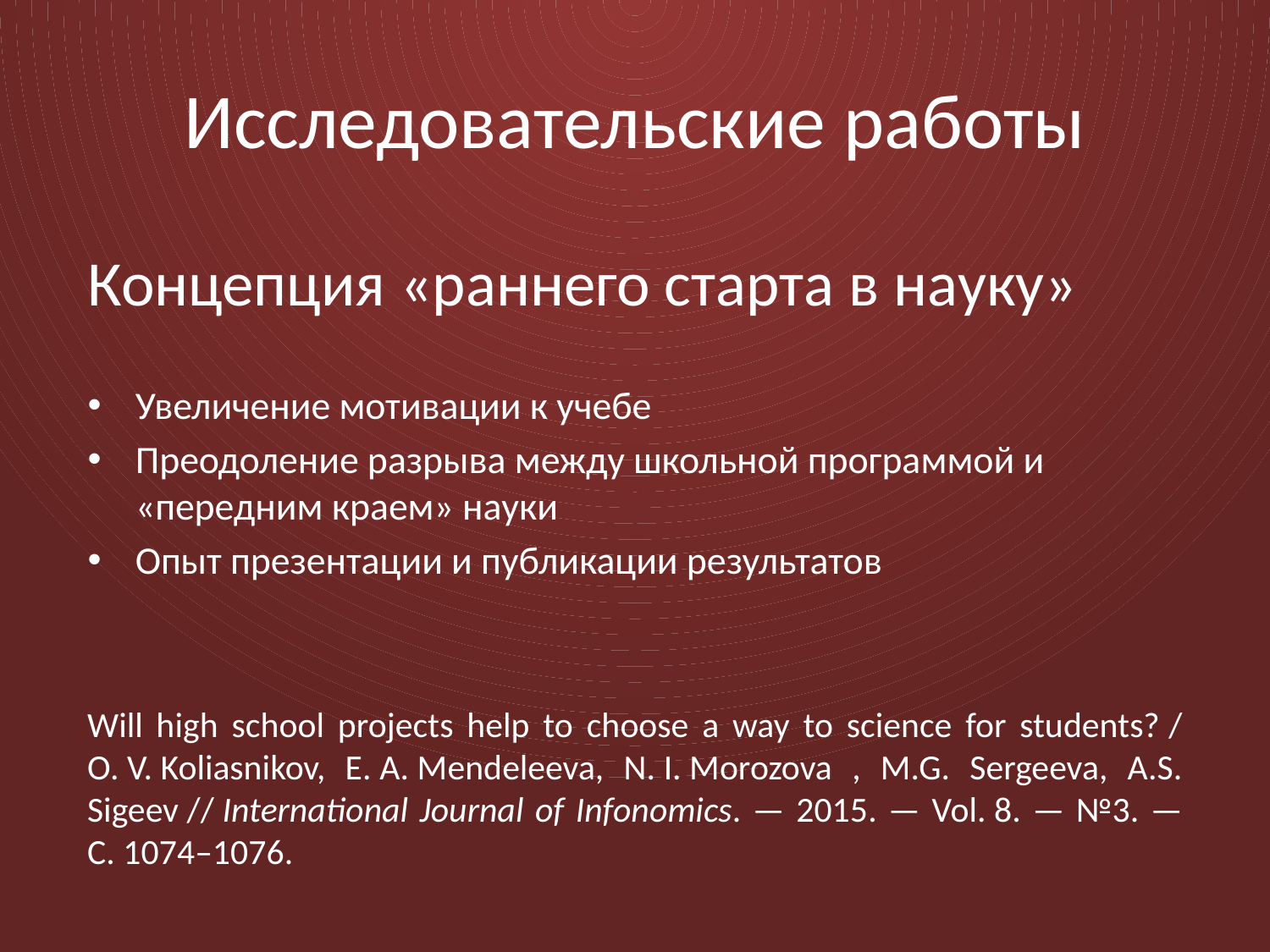

# Исследовательские работы
Концепция «раннего старта в науку»

Увеличение мотивации к учебе
Преодоление разрыва между школьной программой и «передним краем» науки
Опыт презентации и публикации результатов

Will high school projects help to choose a way to science for students? / O. V. Koliasnikov, E. A. Mendeleeva, N. I. Morozova , M.G. Sergeeva, A.S. Sigeev // International Journal of Infonomics. — 2015. — Vol. 8. — №3. — С. 1074–1076.